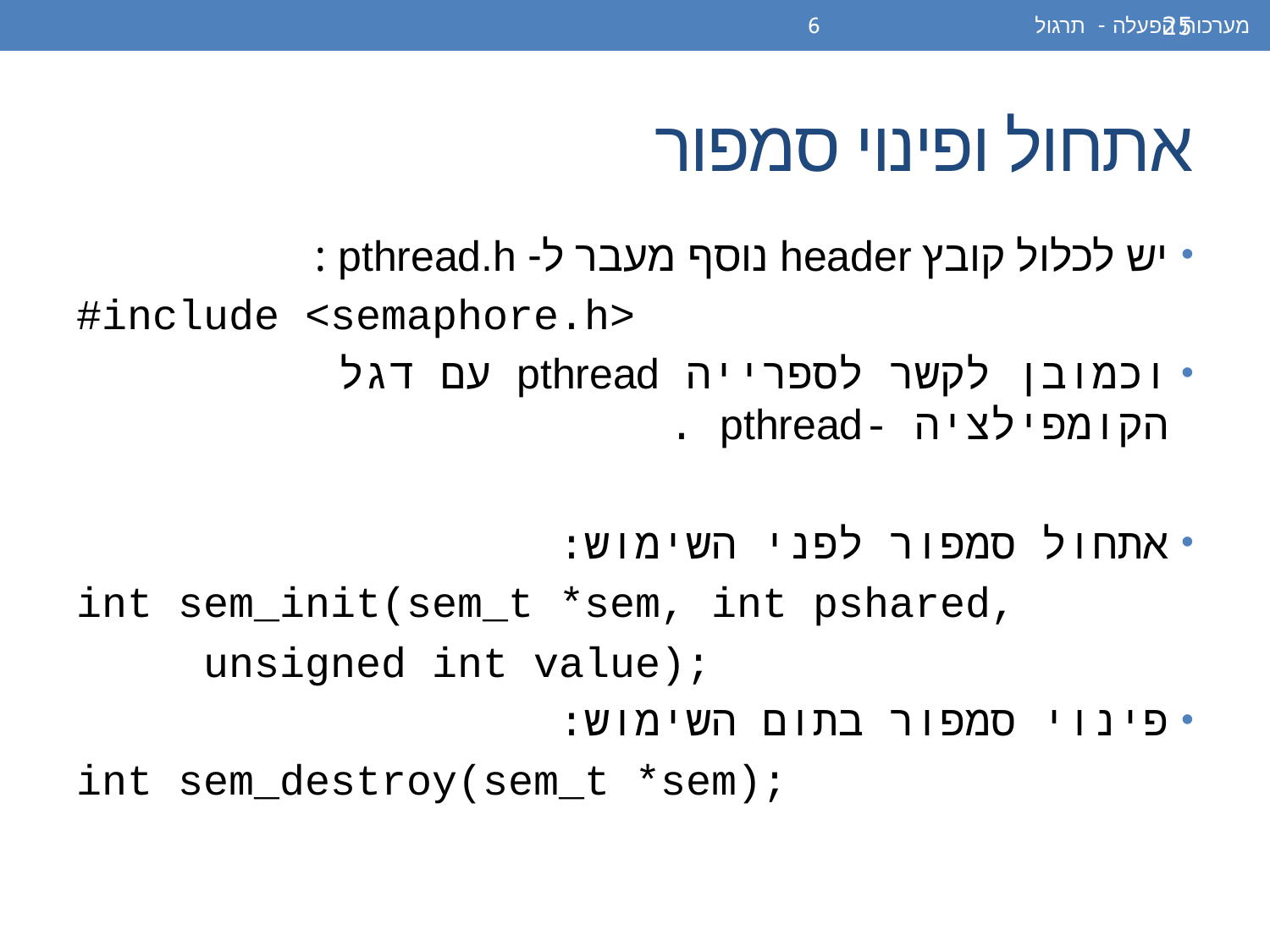

מערכות הפעלה - תרגול 6
25
# אתחול ופינוי סמפור
יש לכלול קובץ header נוסף מעבר ל- pthread.h :
#include <semaphore.h>
וכמובן לקשר לספרייה pthread עם דגל הקומפילציה -pthread .

אתחול סמפור לפני השימוש:
int sem_init(sem_t *sem, int pshared,
	unsigned int value);
פינוי סמפור בתום השימוש:
int sem_destroy(sem_t *sem);